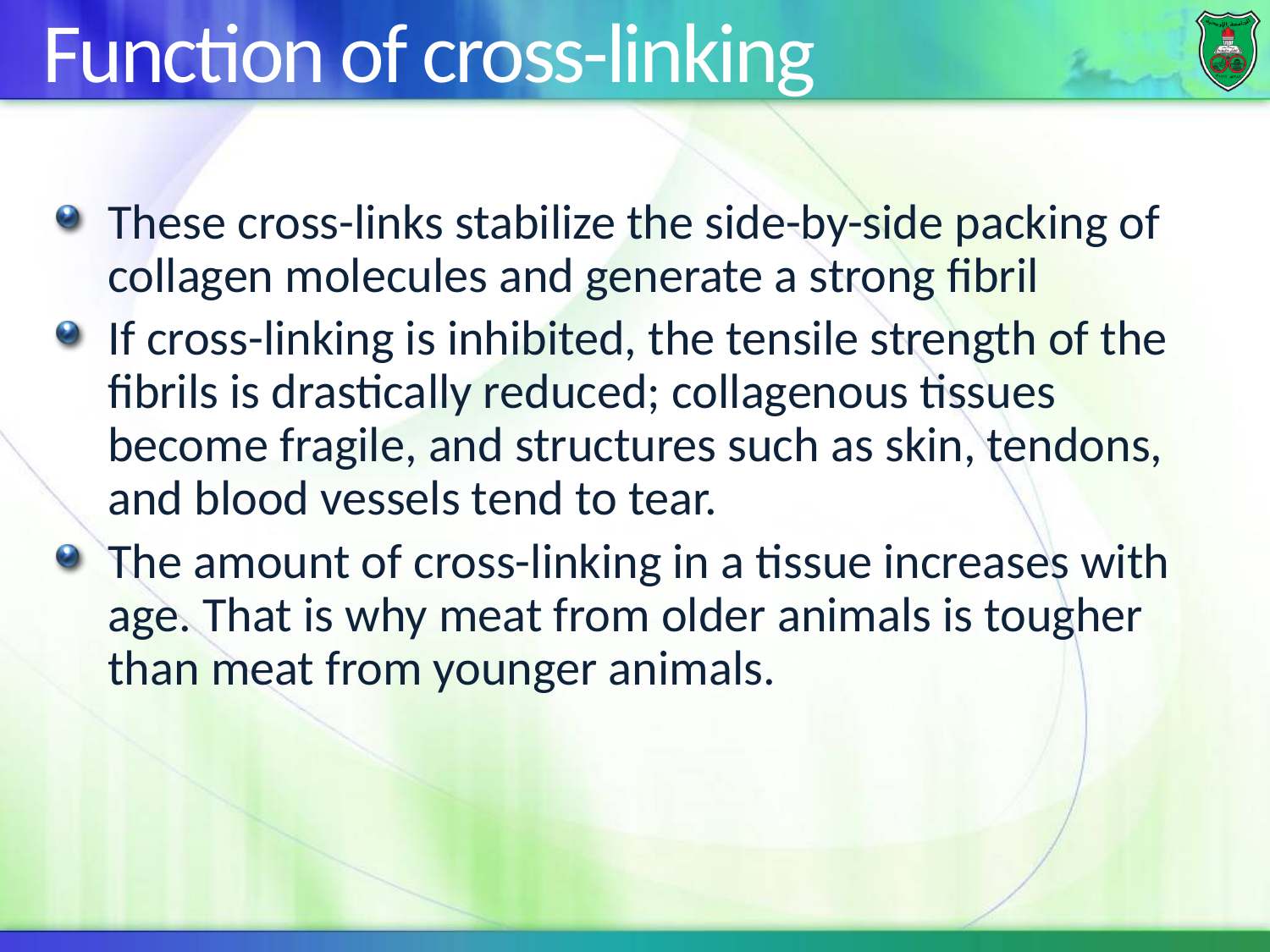

# Function of cross-linking
These cross-links stabilize the side-by-side packing of collagen molecules and generate a strong fibril
If cross-linking is inhibited, the tensile strength of the fibrils is drastically reduced; collagenous tissues become fragile, and structures such as skin, tendons, and blood vessels tend to tear.
The amount of cross-linking in a tissue increases with age. That is why meat from older animals is tougher than meat from younger animals.